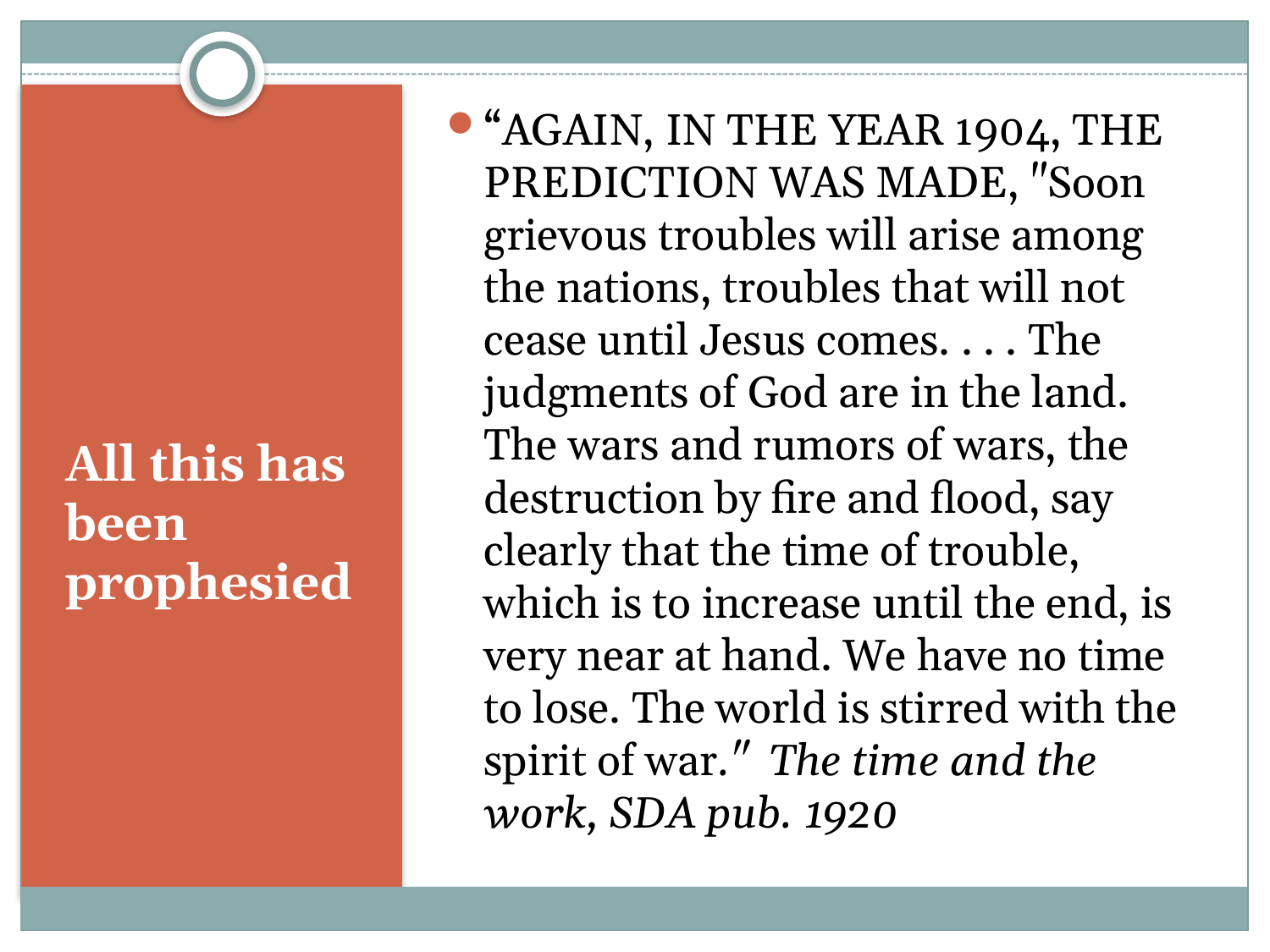

“AGAIN, IN THE YEAR 1904, THE PREDICTION WAS MADE, "Soon grievous troubles will arise among the nations, troubles that will not cease until Jesus comes. . . . The judgments of God are in the land. The wars and rumors of wars, the destruction by fire and flood, say clearly that the time of trouble, which is to increase until the end, is very near at hand. We have no time to lose. The world is stirred with the spirit of war."  The time and the work, SDA pub. 1920

# All this has been prophesied